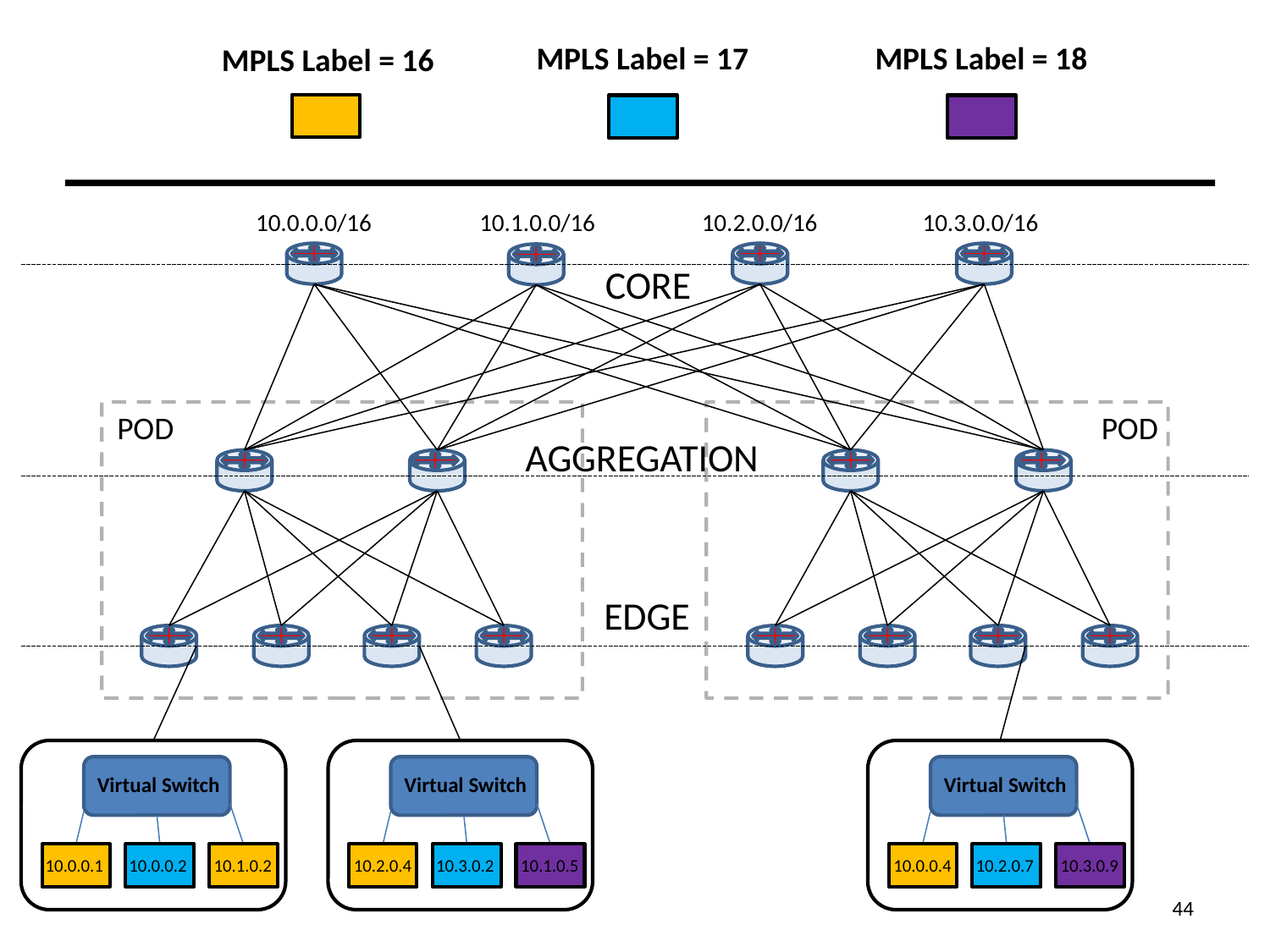

MPLS Label = 17
MPLS Label = 18
MPLS Label = 16

10.0.0.0/16
10.1.0.0/16
10.2.0.0/16
10.3.0.0/16

CORE
AGGREGATION
EDGE
POD
POD

Virtual Switch

Virtual Switch

Virtual Switch
10.0.0.2
10.1.0.2
10.2.0.4
10.3.0.2
10.1.0.5
10.0.0.4
10.2.0.7
10.3.0.9
10.0.0.1
44